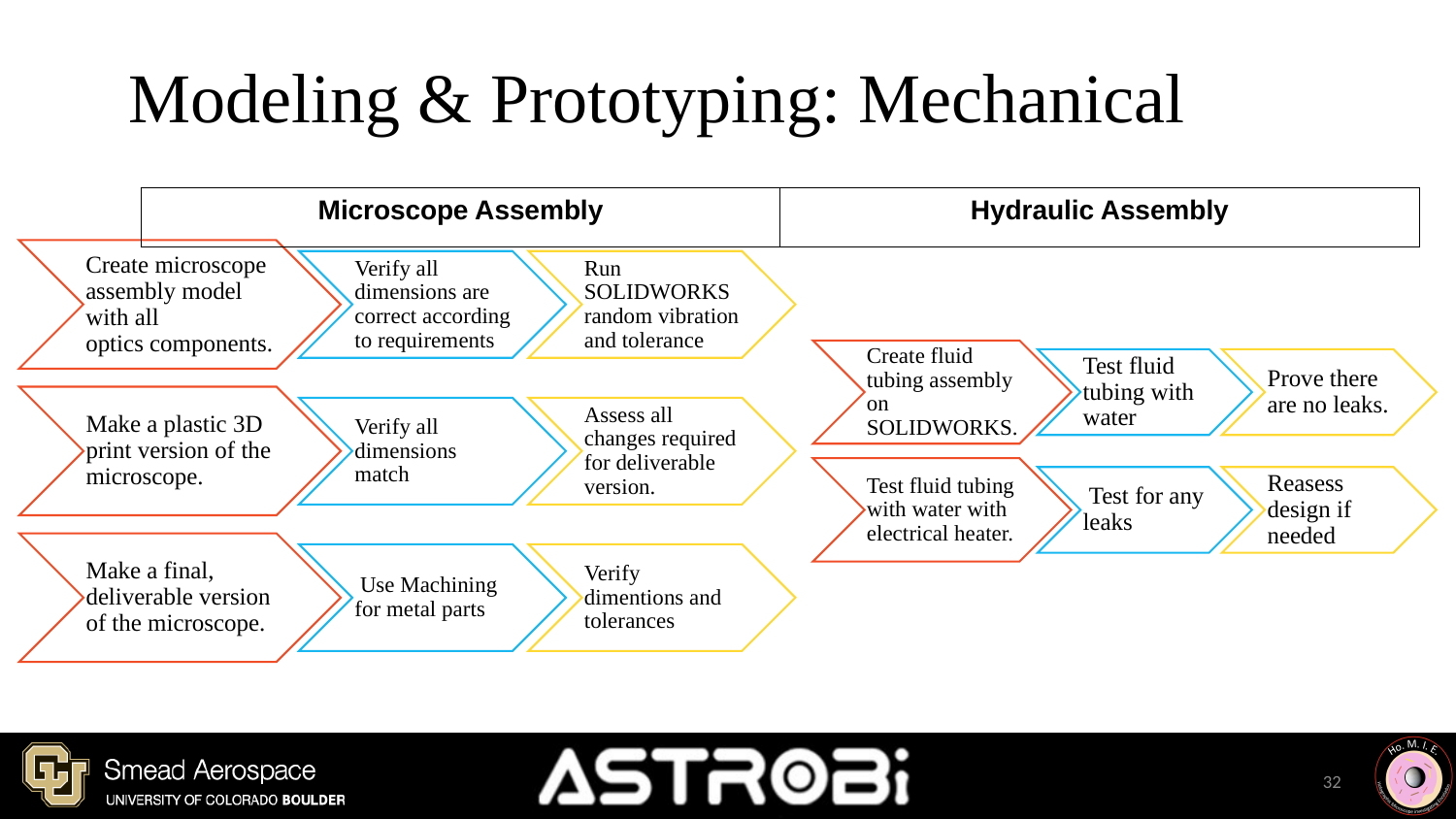

# Modeling & Prototyping: Mechanical
| Microscope Assembly | Hydraulic Assembly |
| --- | --- |

Create microscope assembly model with all optics components.

Verify all dimensions are correct according to requirements

Run SOLIDWORKS random vibration and tolerance

Make a plastic 3D print version of the microscope.

Verify all dimensions match

Assess all changes required for deliverable version.

Make a final, deliverable version of the microscope.

 Use Machining for metal parts

Verify dimentions and tolerances

Create fluid tubing assembly on SOLIDWORKS.

Test fluid tubing with water

Prove there are no leaks.

Test fluid tubing with water with electrical heater.

 Test for any leaks

Reasess design if needed
32